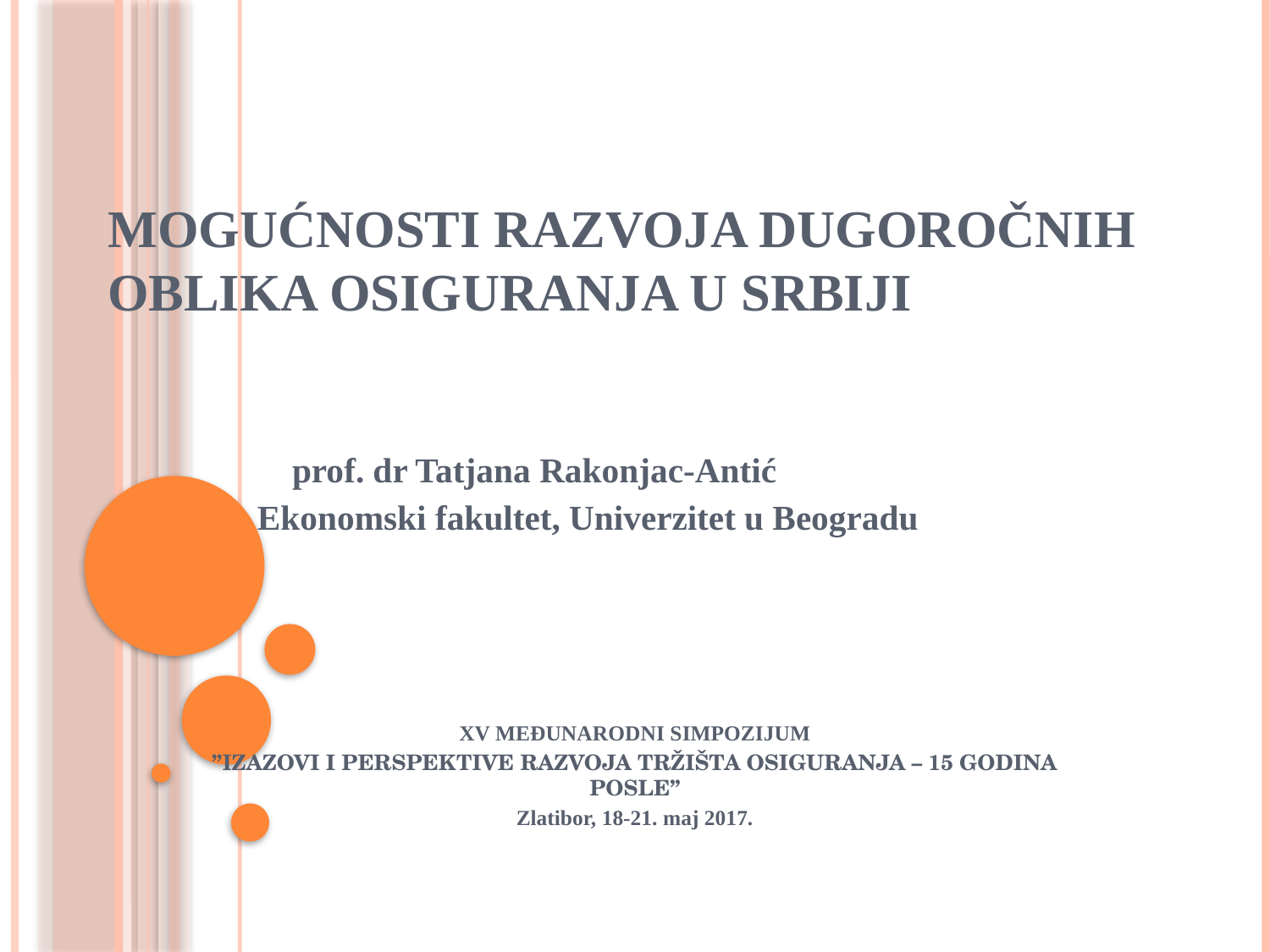

# MOGUĆNOSTI RAZVOJA DUGOROČNIH OBLIKA OSIGURANJA U SRBIJI

			     prof. dr Tatjana Rakonjac-Antić
 		 Ekonomski fakultet, Univerzitet u Beogradu

XV MEĐUNARODNI SIMPOZIJUM
”IZAZOVI I PERSPEKTIVE RAZVOJA TRŽIŠTA OSIGURANJA – 15 GODINA POSLE”
Zlatibor, 18-21. maj 2017.